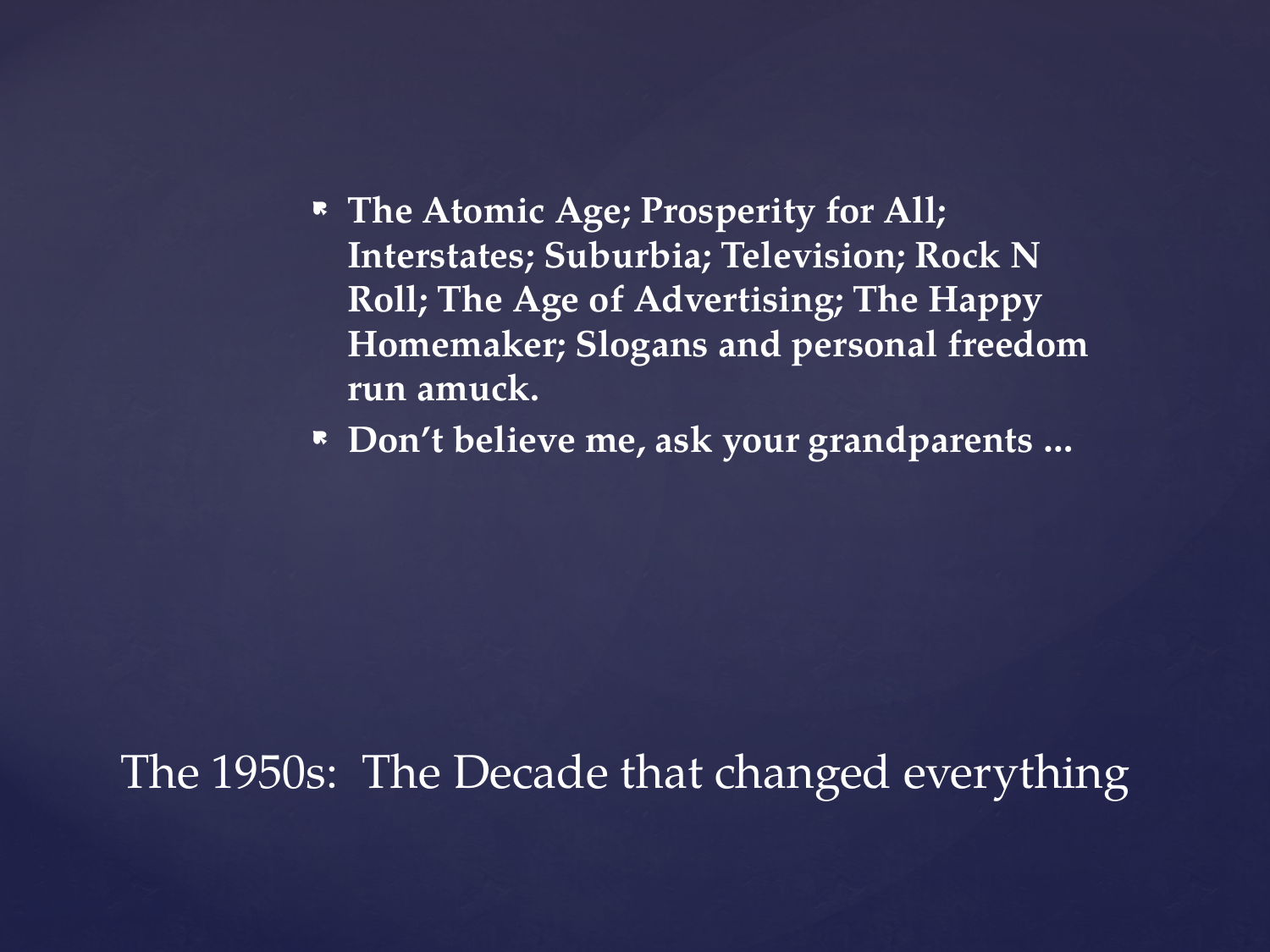

The Atomic Age; Prosperity for All; Interstates; Suburbia; Television; Rock N Roll; The Age of Advertising; The Happy Homemaker; Slogans and personal freedom run amuck.
Don’t believe me, ask your grandparents …

# The 1950s:  The Decade that changed everything